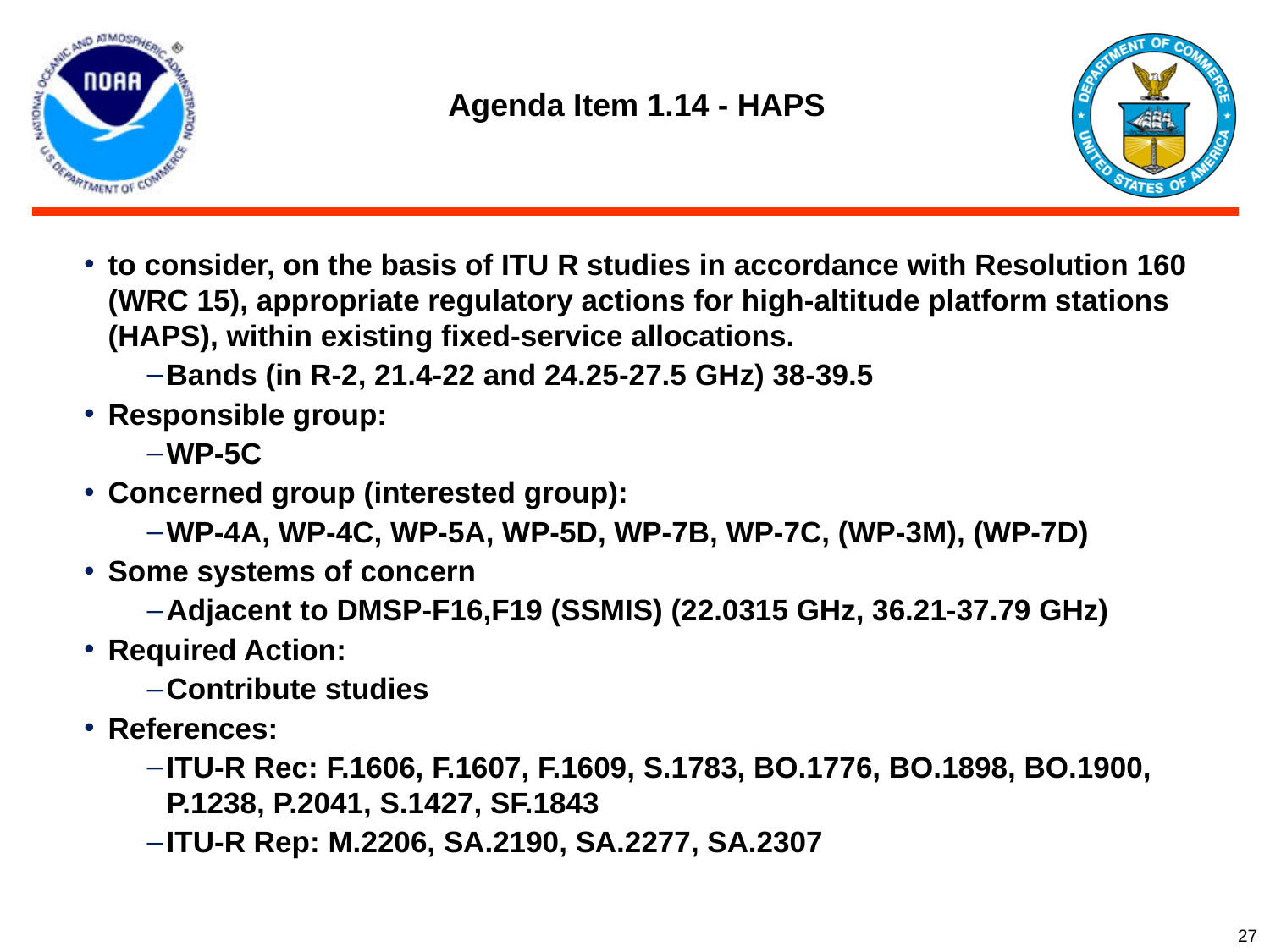

# Agenda Item 1.14 - HAPS
to consider, on the basis of ITU R studies in accordance with Resolution 160 (WRC 15), appropriate regulatory actions for high-altitude platform stations (HAPS), within existing fixed-service allocations.
Bands (in R-2, 21.4-22 and 24.25-27.5 GHz) 38-39.5
Responsible group:
WP-5C
Concerned group (interested group):
WP-4A, WP-4C, WP-5A, WP-5D, WP-7B, WP-7C, (WP-3M), (WP-7D)
Some systems of concern
Adjacent to DMSP-F16,F19 (SSMIS) (22.0315 GHz, 36.21-37.79 GHz)
Required Action:
Contribute studies
References:
ITU-R Rec: F.1606, F.1607, F.1609, S.1783, BO.1776, BO.1898, BO.1900, P.1238, P.2041, S.1427, SF.1843
ITU-R Rep: M.2206, SA.2190, SA.2277, SA.2307

27